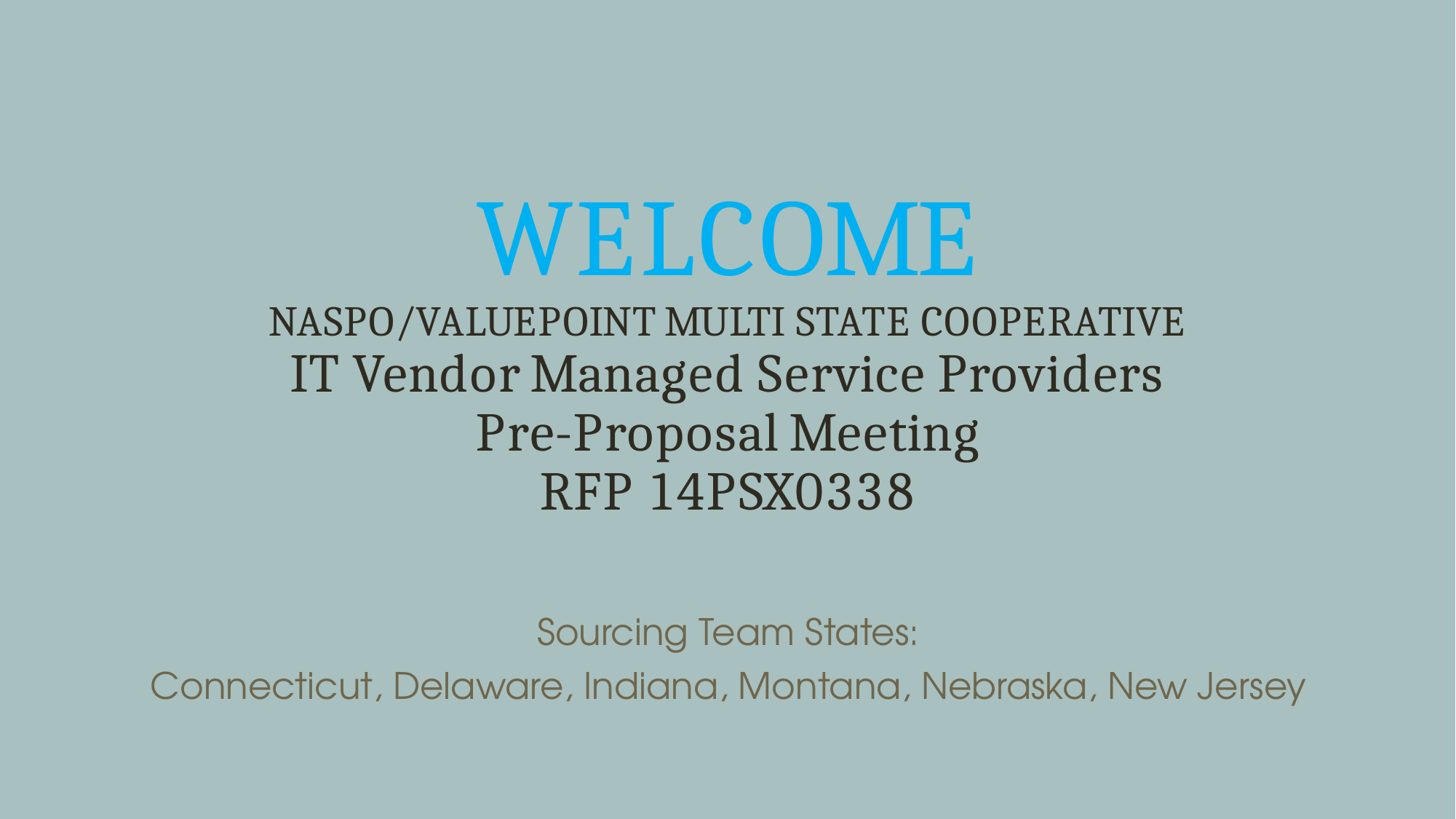

# WELCOME NASPO/VALUEPOINT MULTI STATE COOPERATIVE IT Vendor Managed Service Providers Pre-Proposal Meeting RFP 14PSX0338
Sourcing Team States:
Connecticut, Delaware, Indiana, Montana, Nebraska, New Jersey